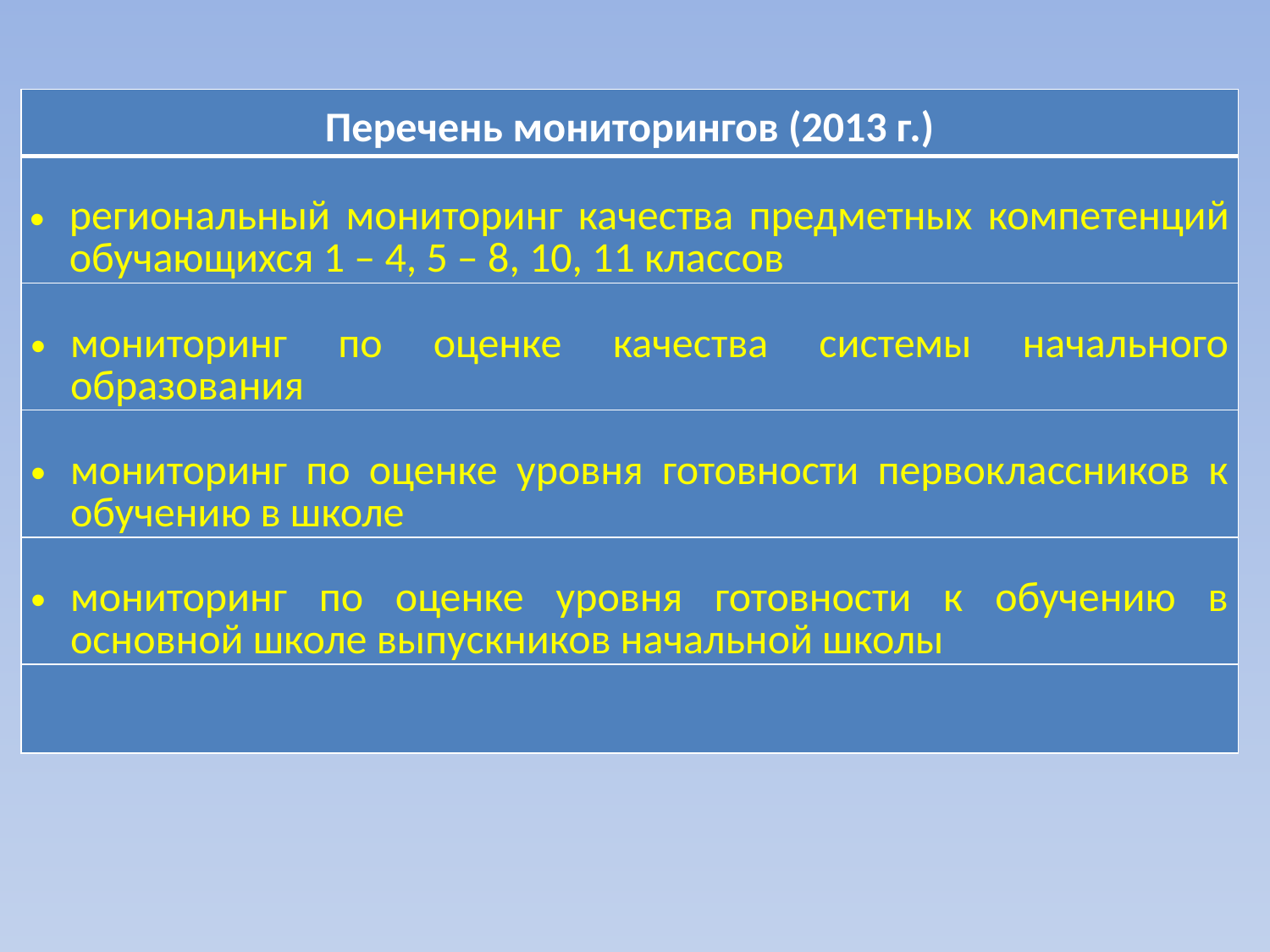

| Перечень мониторингов (2013 г.) |
| --- |
| региональный мониторинг качества предметных компетенций обучающихся 1 – 4, 5 – 8, 10, 11 классов |
| мониторинг по оценке качества системы начального образования |
| мониторинг по оценке уровня готовности первоклассников к обучению в школе |
| мониторинг по оценке уровня готовности к обучению в основной школе выпускников начальной школы |
|  |